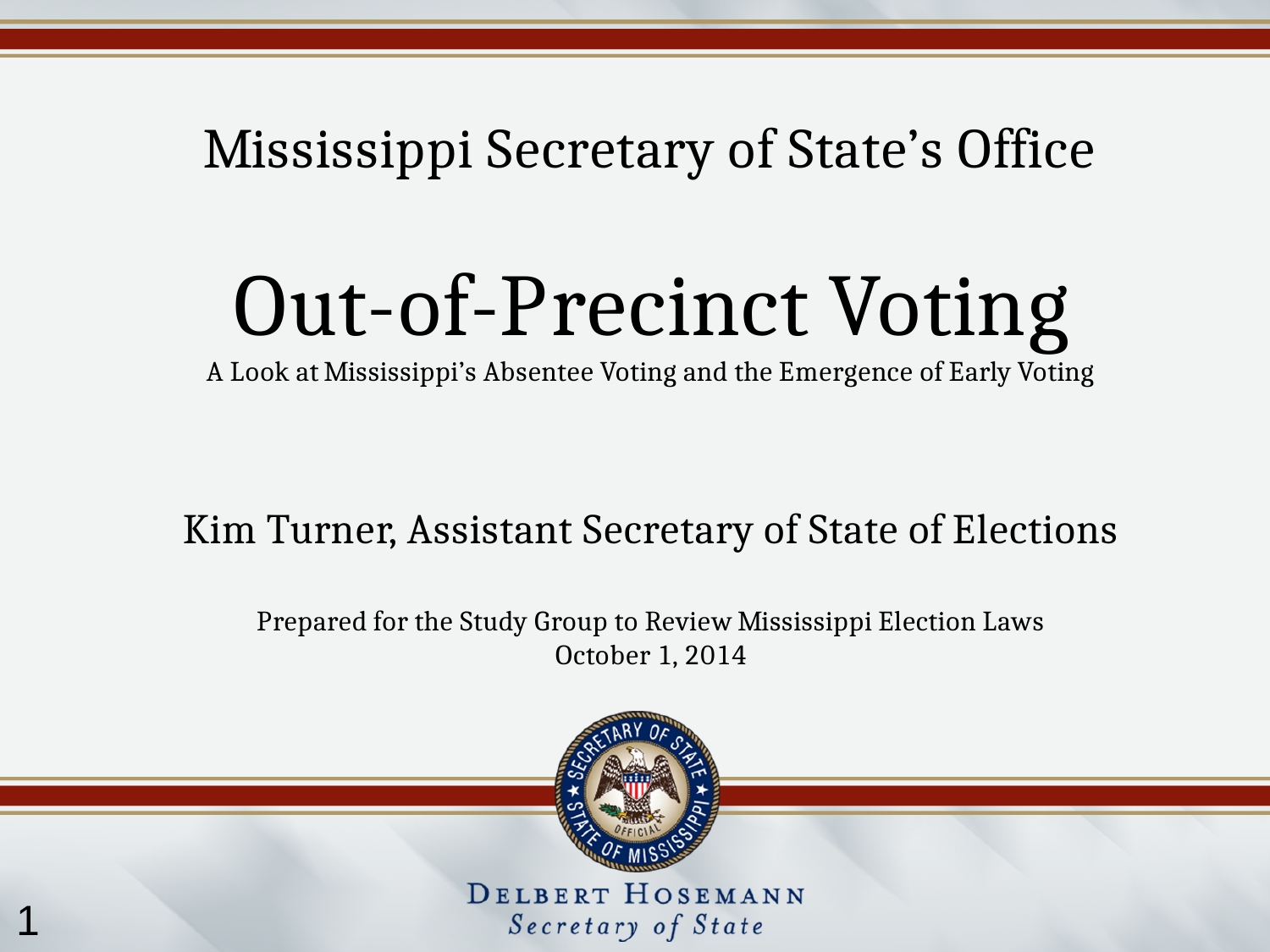

Mississippi Secretary of State’s Office

Out-of-Precinct Voting
A Look at Mississippi’s Absentee Voting and the Emergence of Early Voting

Kim Turner, Assistant Secretary of State of Elections

Prepared for the Study Group to Review Mississippi Election Laws
October 1, 2014